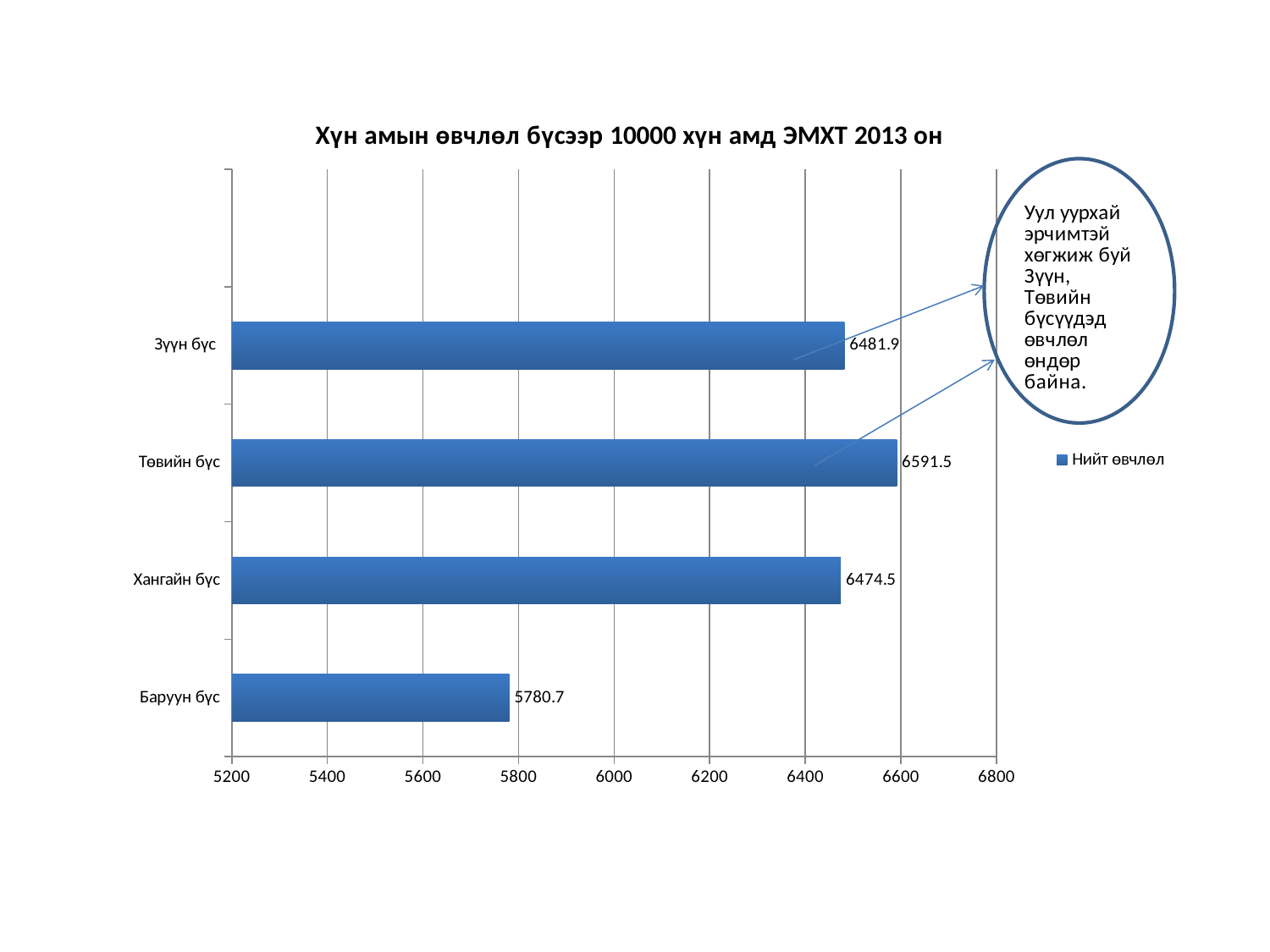

### Chart: Хүн амын өвчлөл бүсээр 10000 хүн амд ЭМХТ 2013 он

| Category | Нийт өвчлөл  |
|---|---|
| Баруун бүс | 5780.7 |
| Хангайн бүс | 6474.5 |
| Төвийн бүс | 6591.5 |
| Зүүн бүс  | 6481.9 |